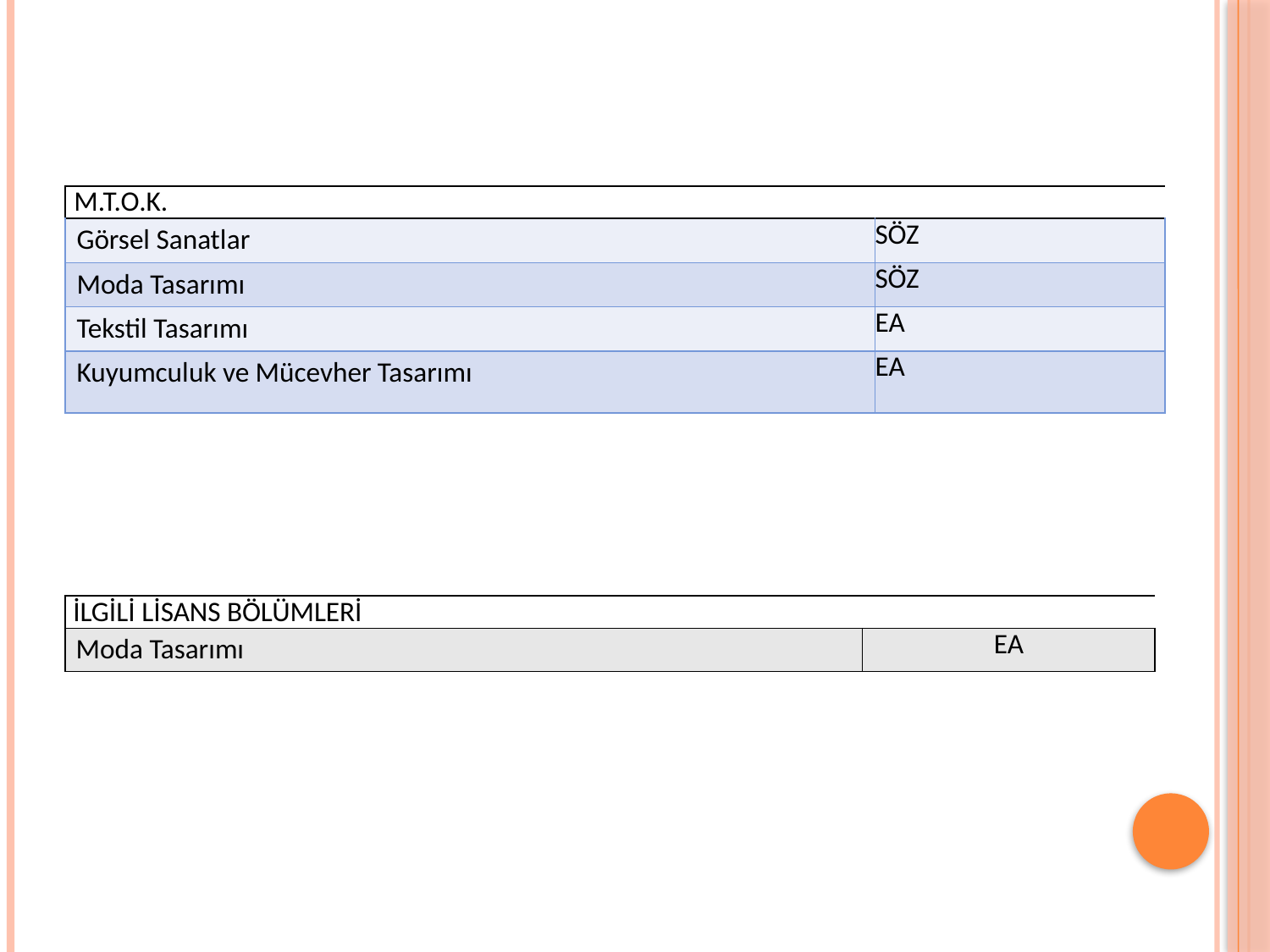

| M.T.O.K. |  |
| --- | --- |
| Görsel Sanatlar | SÖZ |
| Moda Tasarımı | SÖZ |
| Tekstil Tasarımı | EA |
| Kuyumculuk ve Mücevher Tasarımı | EA |
| İLGİLİ LİSANS BÖLÜMLERİ |  |
| --- | --- |
| Moda Tasarımı | EA |